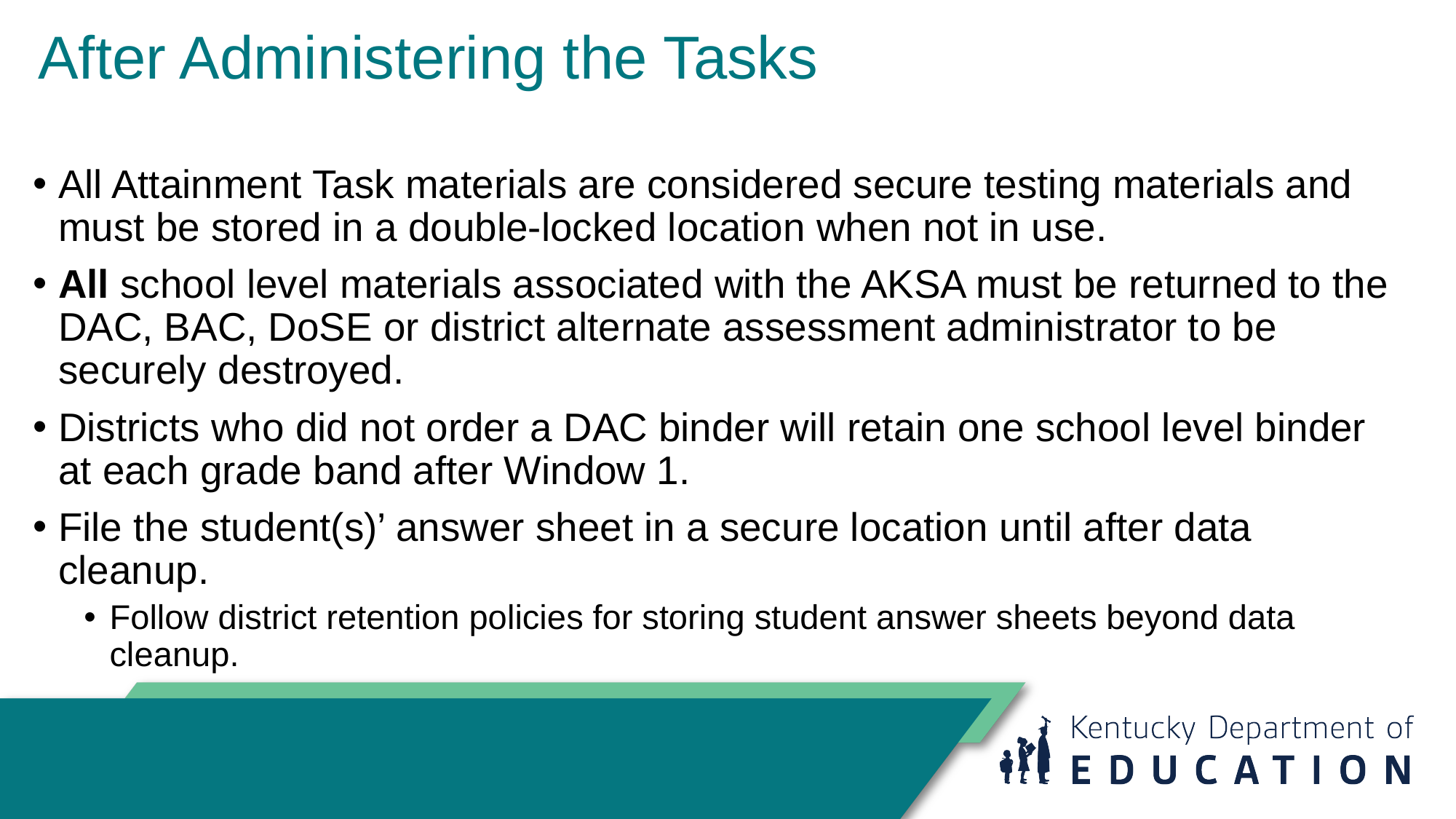

# After Administering the Tasks
All Attainment Task materials are considered secure testing materials and must be stored in a double-locked location when not in use.
All school level materials associated with the AKSA must be returned to the DAC, BAC, DoSE or district alternate assessment administrator to be securely destroyed.
Districts who did not order a DAC binder will retain one school level binder at each grade band after Window 1.
File the student(s)’ answer sheet in a secure location until after data cleanup.
Follow district retention policies for storing student answer sheets beyond data cleanup.